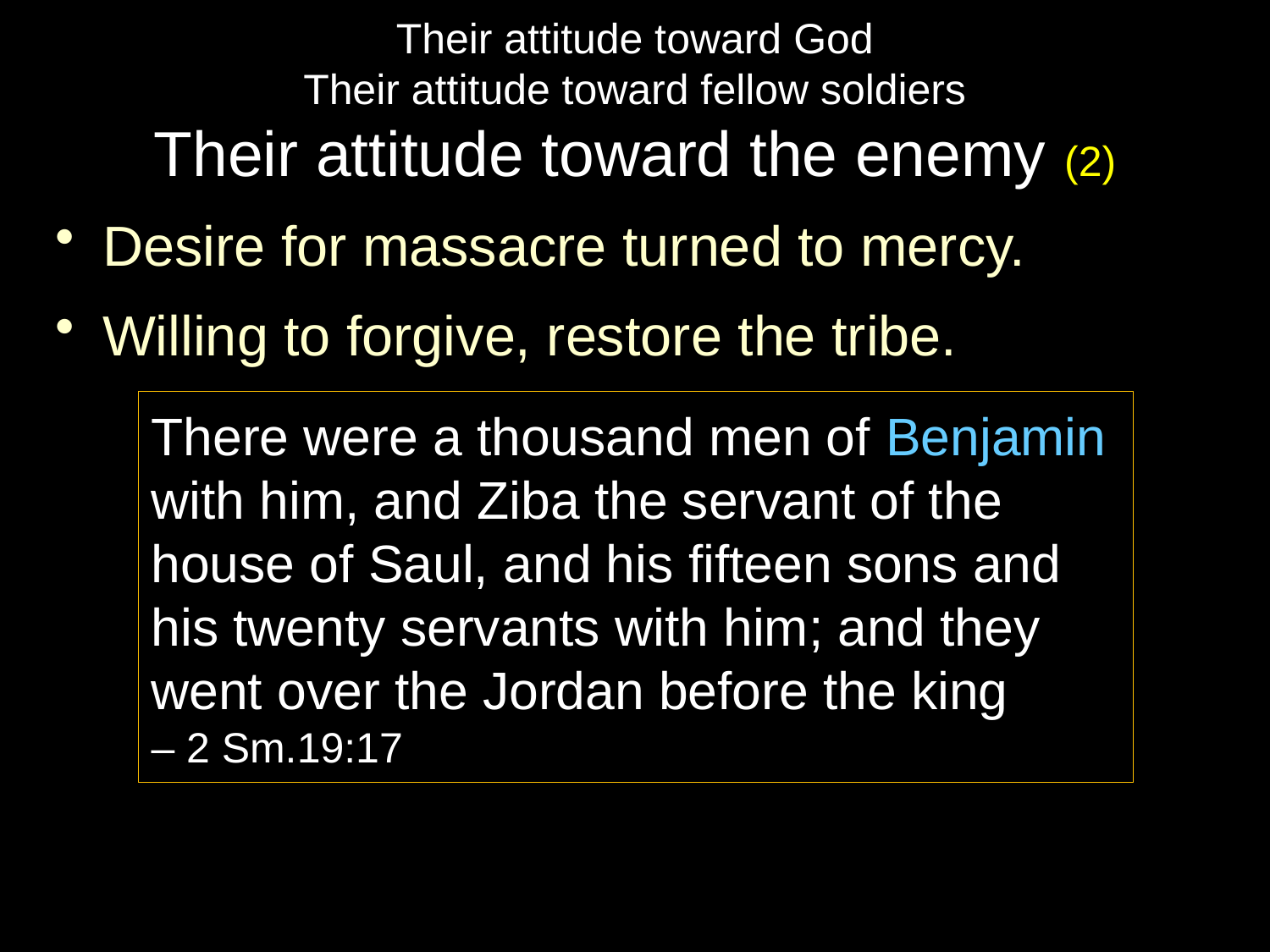

# Their attitude toward God Their attitude toward fellow soldiers Their attitude toward the enemy (2)
Desire for massacre turned to mercy.
Willing to forgive, restore the tribe.
There were a thousand men of Benjamin with him, and Ziba the servant of the house of Saul, and his fifteen sons and his twenty servants with him; and they went over the Jordan before the king
– 2 Sm.19:17